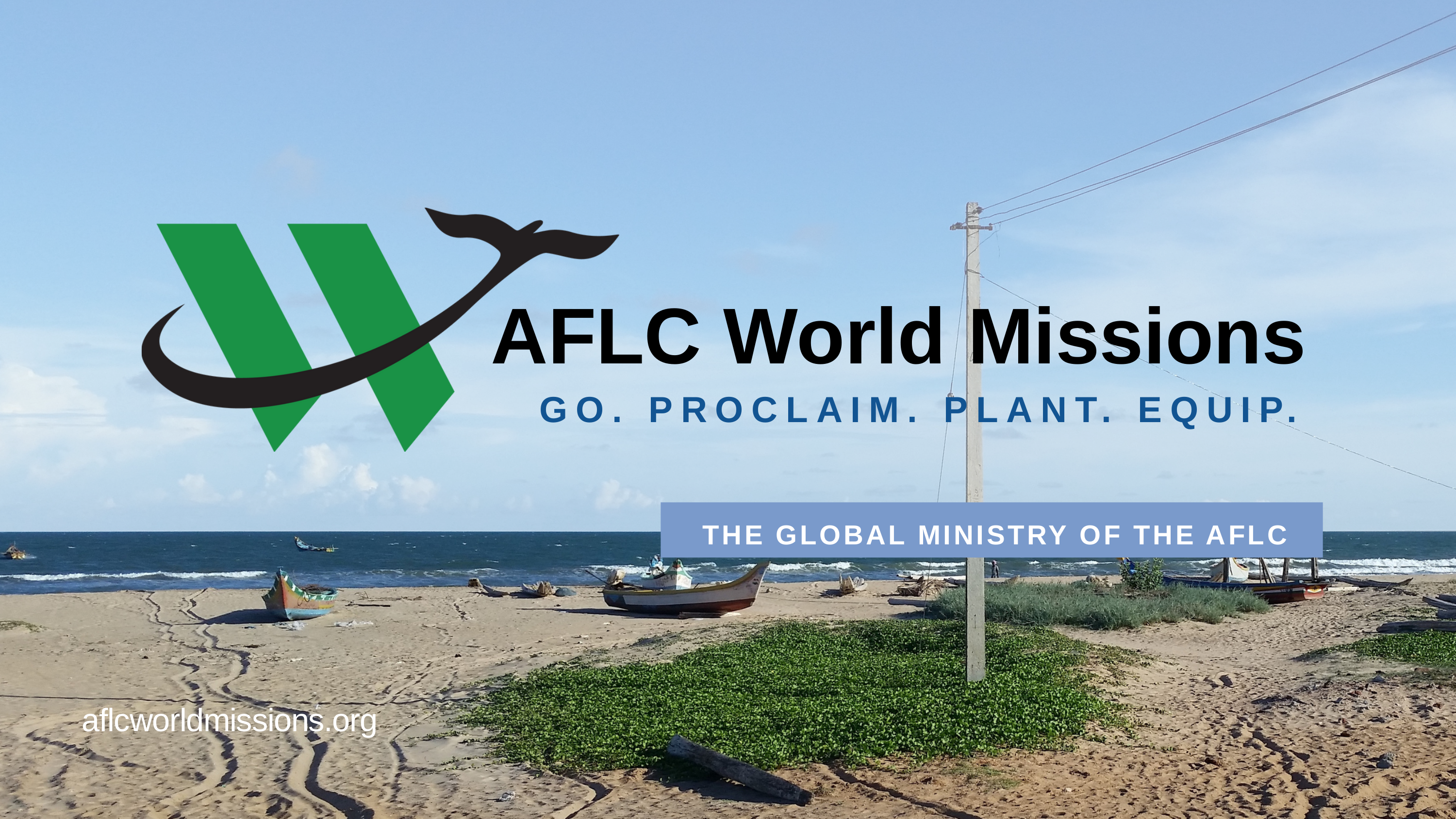

AFLC World Missions
GO. PROCLAIM. PLANT. EQUIP.

THE GLOBAL MINISTRY OF THE AFLC
aflcworldmissions.org